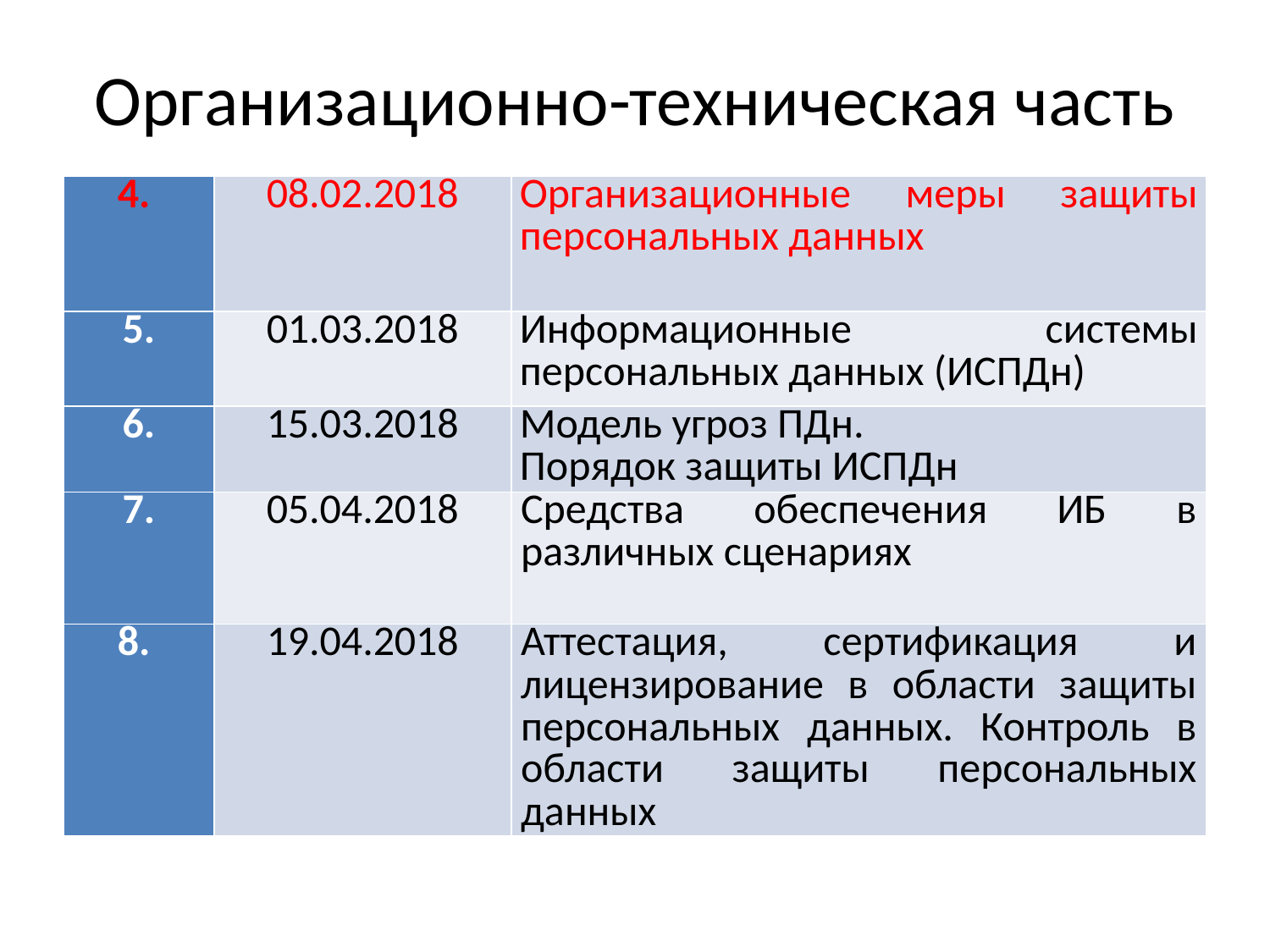

# Организационно-техническая часть
| 4. | 08.02.2018 | Организационные меры защиты персональных данных |
| --- | --- | --- |
| 5. | 01.03.2018 | Информационные системы персональных данных (ИСПДн) |
| 6. | 15.03.2018 | Модель угроз ПДн. Порядок защиты ИСПДн |
| 7. | 05.04.2018 | Средства обеспечения ИБ в различных сценариях |
| 8. | 19.04.2018 | Аттестация, сертификация и лицензирование в области защиты персональных данных. Контроль в области защиты персональных данных |